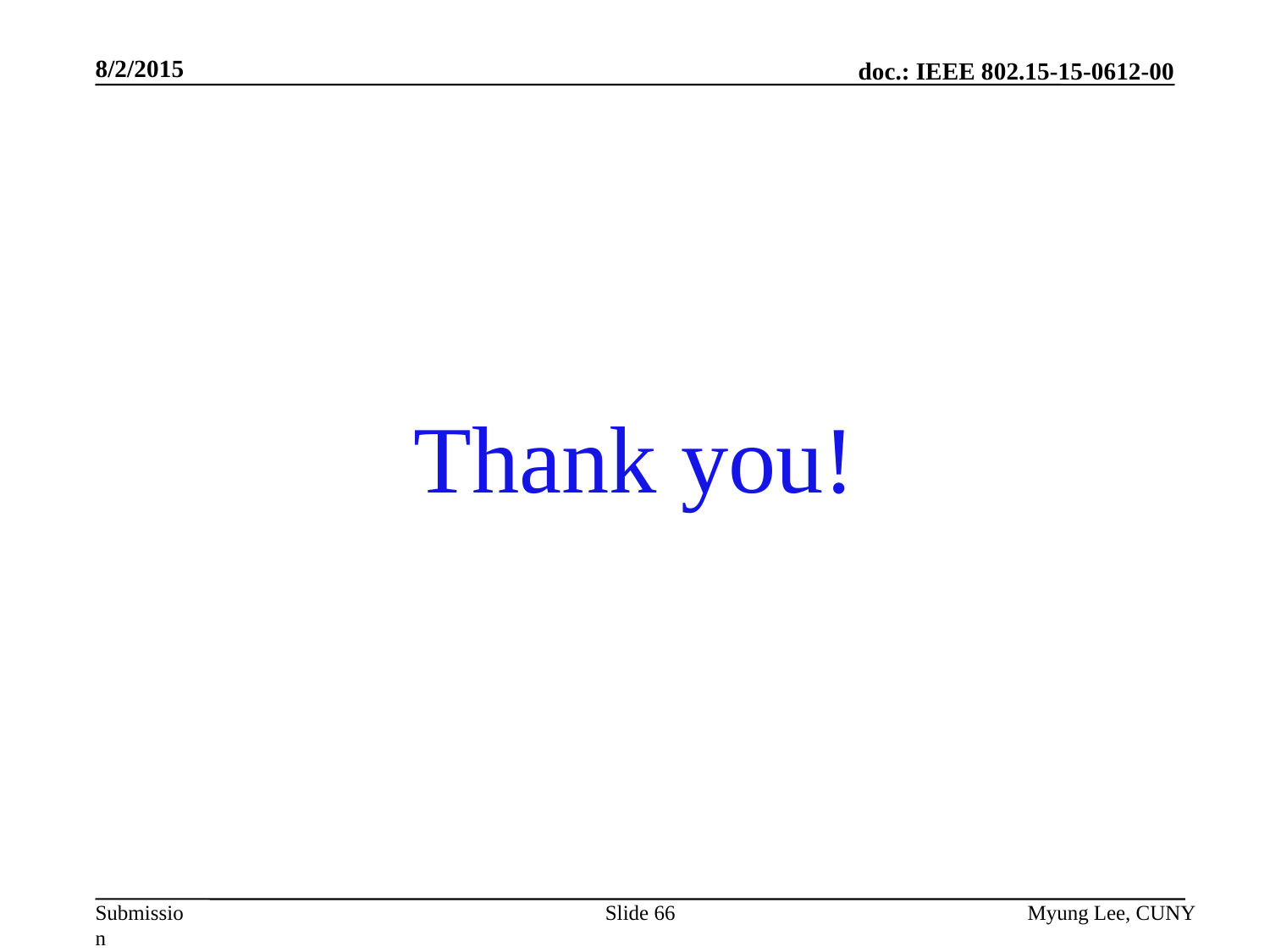

8/2/2015
# Thank you!
Slide 66
Myung Lee, CUNY